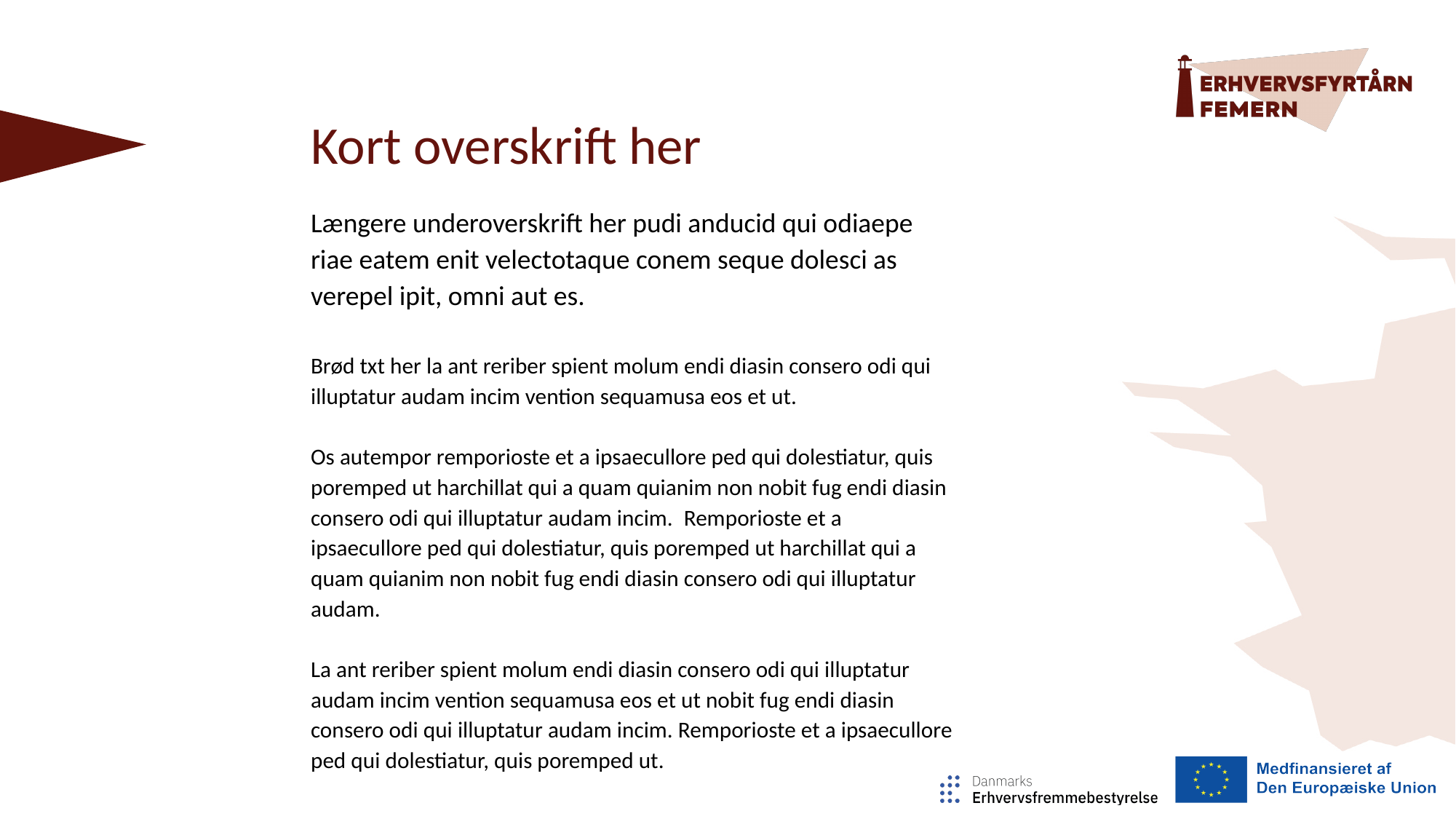

Kort overskrift her
Længere underoverskrift her pudi anducid qui odiaepe riae eatem enit velectotaque conem seque dolesci as verepel ipit, omni aut es.
Brød txt her la ant reriber spient molum endi diasin consero odi qui illuptatur audam incim vention sequamusa eos et ut.

Os autempor remporioste et a ipsaecullore ped qui dolestiatur, quis poremped ut harchillat qui a quam quianim non nobit fug endi diasin consero odi qui illuptatur audam incim.  Remporioste et a ipsaecullore ped qui dolestiatur, quis poremped ut harchillat qui a quam quianim non nobit fug endi diasin consero odi qui illuptatur audam.

La ant reriber spient molum endi diasin consero odi qui illuptatur audam incim vention sequamusa eos et ut nobit fug endi diasin consero odi qui illuptatur audam incim. Remporioste et a ipsaecullore ped qui dolestiatur, quis poremped ut.